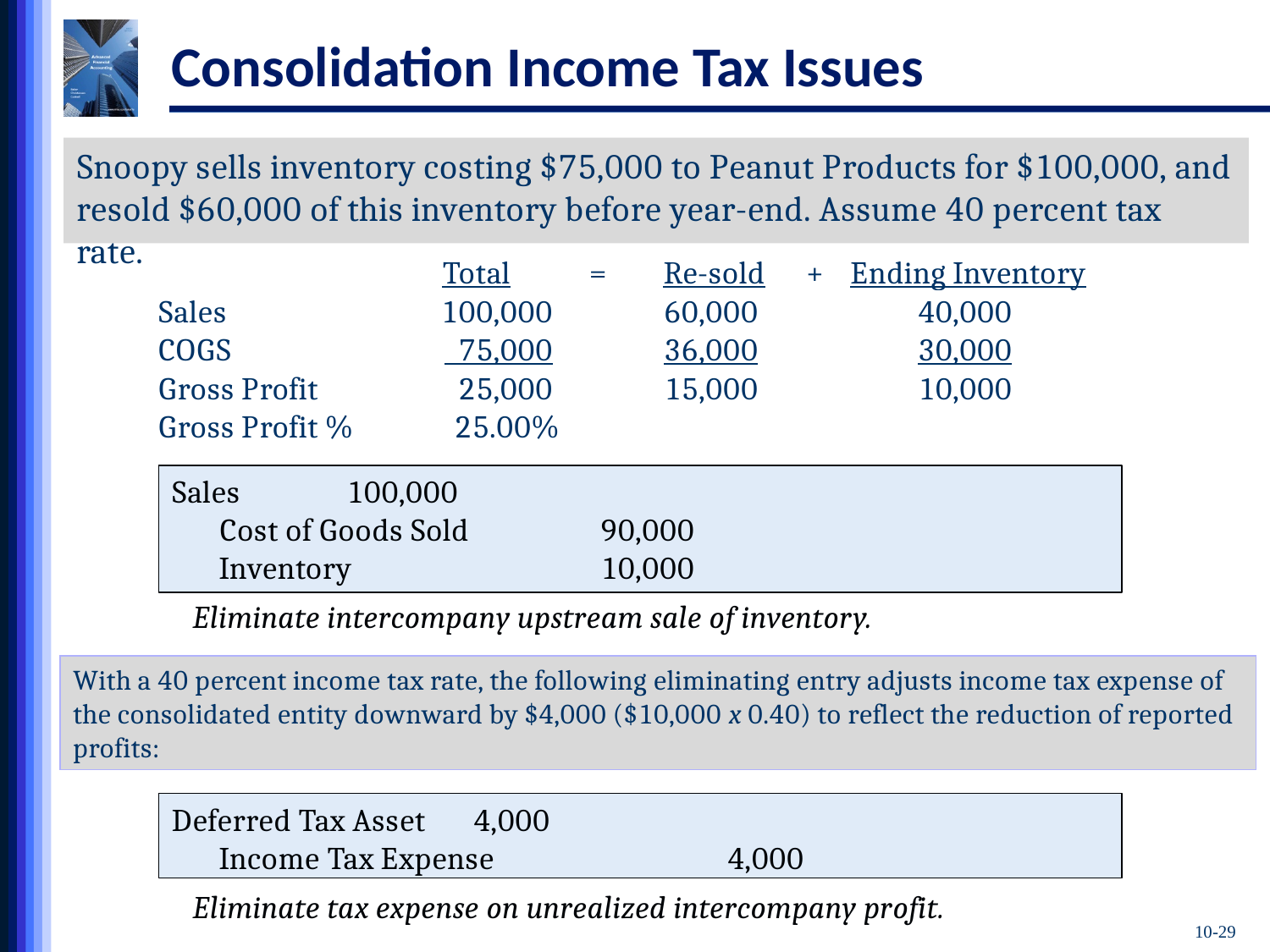

# Consolidation Income Tax Issues
Snoopy sells inventory costing $75,000 to Peanut Products for $100,000, and resold $60,000 of this inventory before year-end. Assume 40 percent tax rate.
|  | Total | = | Re-sold | + | Ending Inventory |
| --- | --- | --- | --- | --- | --- |
| Sales | 100,000 |  | 60,000 |  | 40,000 |
| COGS | 75,000 |  | 36,000 |  | 30,000 |
| Gross Profit | 25,000 |  | 15,000 |  | 10,000 |
| Gross Profit % | 25.00% |  |  |  |  |
Sales	100,000
	Cost of Goods Sold		90,000
	Inventory		10,000
   Eliminate intercompany upstream sale of inventory.
With a 40 percent income tax rate, the following eliminating entry adjusts income tax expense of the consolidated entity downward by $4,000 ($10,000 x 0.40) to reflect the reduction of reported profits:
Deferred Tax Asset	4,000
	Income Tax Expense		4,000
   Eliminate tax expense on unrealized intercompany profit.
10-29